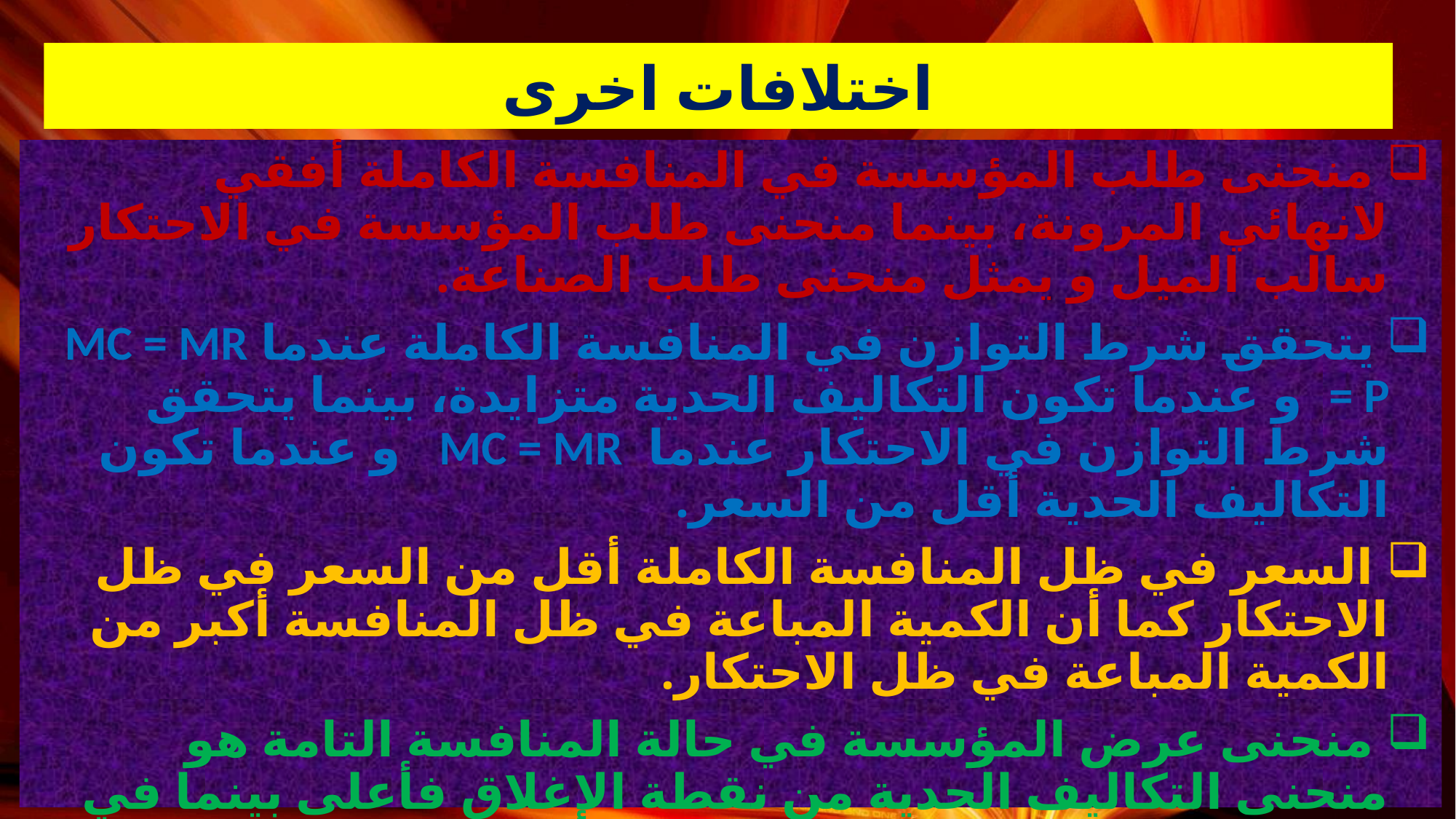

# اختلافات اخرى
 منحنى طلب المؤسسة في المنافسة الكاملة أفقي لانهائي المرونة، بينما منحنى طلب المؤسسة في الاحتكار سالب الميل و يمثل منحنى طلب الصناعة.
 يتحقق شرط التوازن في المنافسة الكاملة عندما MC = MR = P  و عندما تكون التكاليف الحدية متزايدة، بينما يتحقق شرط التوازن في الاحتكار عندما  MC = MR   و عندما تكون التكاليف الحدية أقل من السعر.
 السعر في ظل المنافسة الكاملة أقل من السعر في ظل الاحتكار كما أن الكمية المباعة في ظل المنافسة أكبر من الكمية المباعة في ظل الاحتكار.
 منحنى عرض المؤسسة في حالة المنافسة التامة هو منحنى التكاليف الحدية من نقطة الإغلاق فأعلى بينما في ظل الاحتكار فإنه لا يوجد للمؤسسة منحنى عرض.تساعد المنافسة التامة على تخصيص الموارد بشكل أمثل.